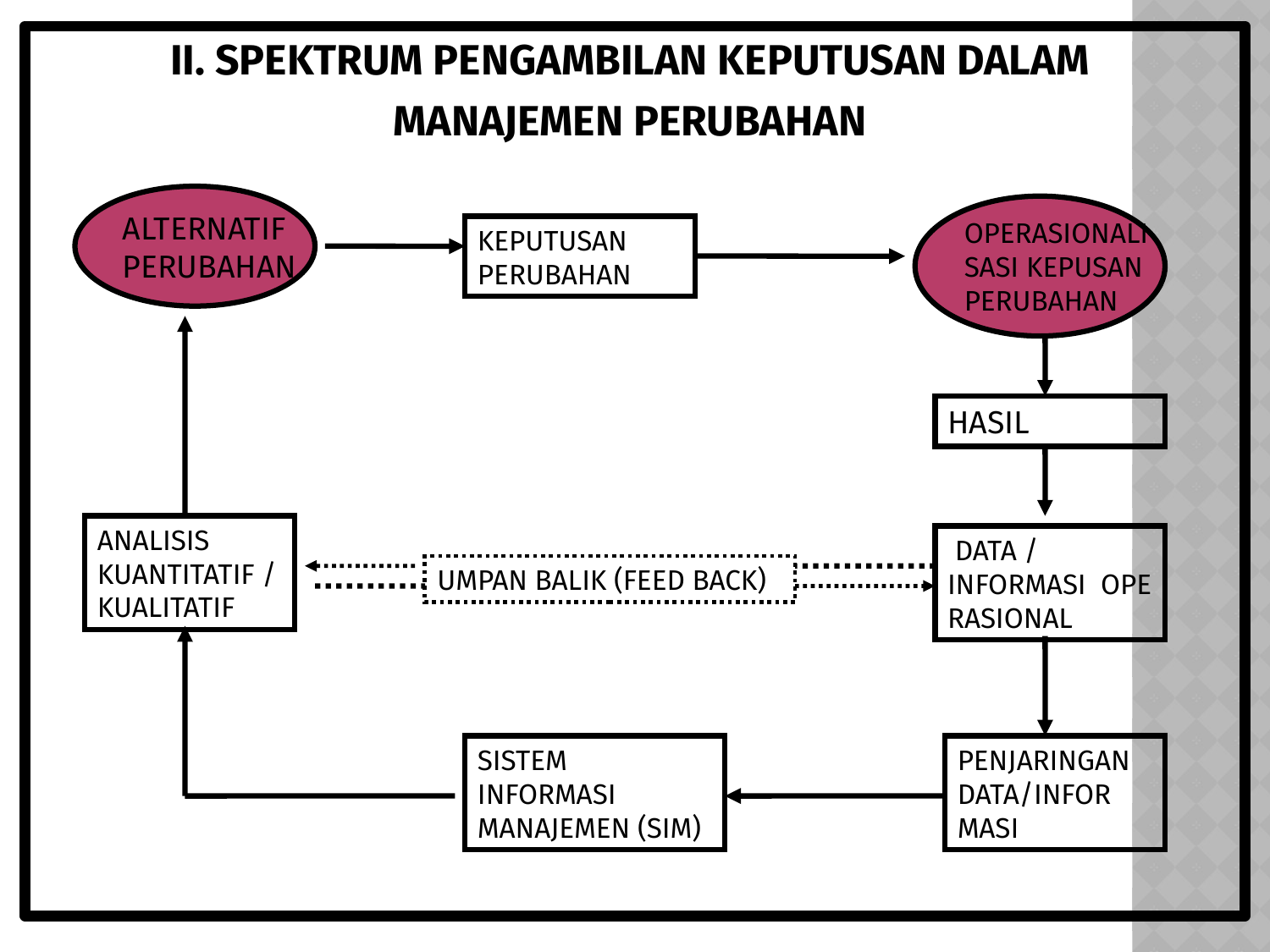

II. SPEKTRUM PENGAMBILAN KEPUTUSAN DALAM
MANAJEMEN PERUBAHAN

ALTERNATIF
PERUBAHAN
OPERASIONALI
SASI KEPUSAN
PERUBAHAN
KEPUTUSAN PERUBAHAN

HASIL

ANALISIS  KUANTITATIF / KUALITATIF
 DATA / INFORMASI  OPE RASIONAL
UMPAN BALIK (FEED BACK)

SISTEM INFORMASI MANAJEMEN (SIM)
PENJARINGAN DATA/INFOR MASI